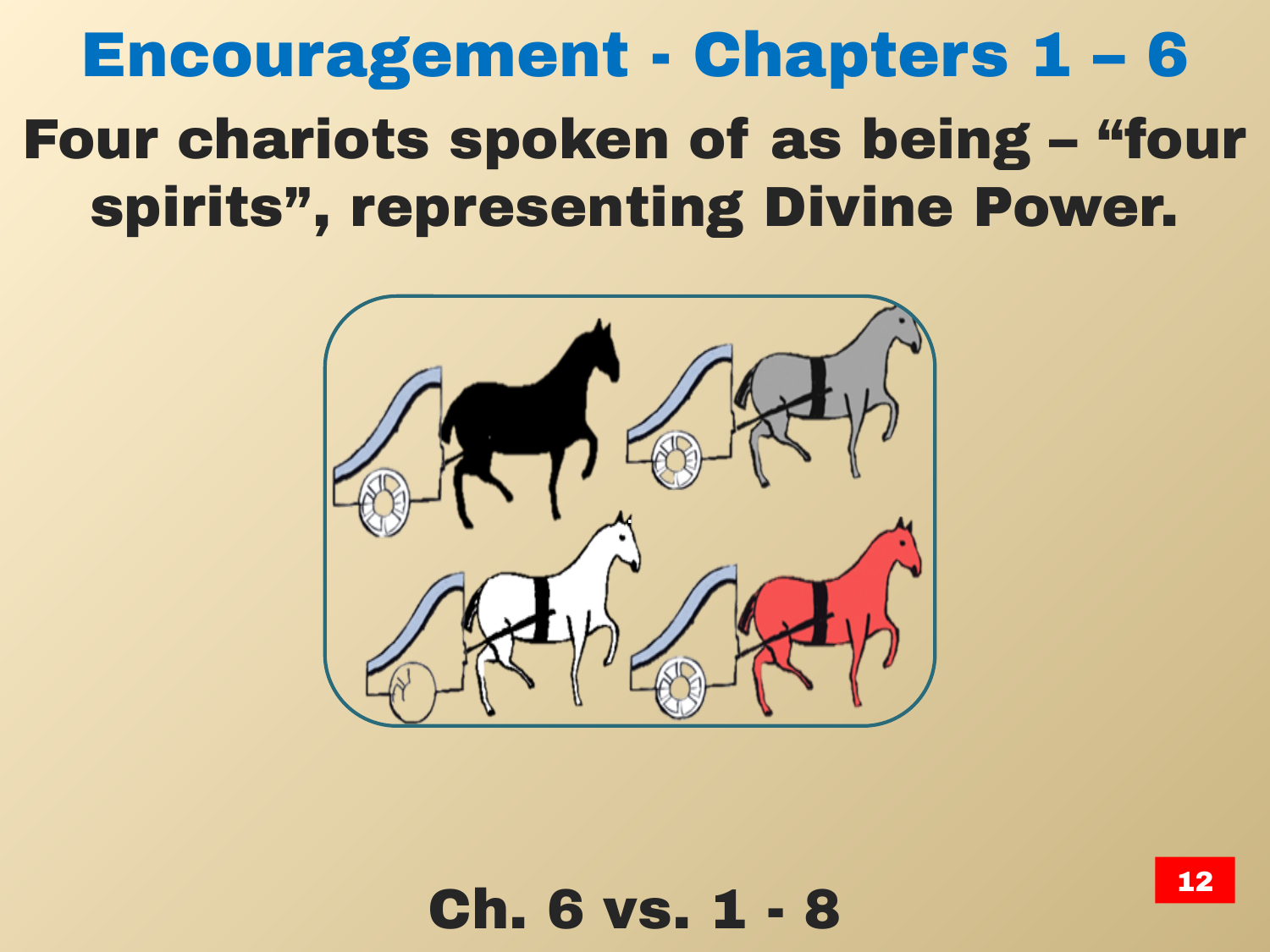

Encouragement - Chapters 1 – 6
Four chariots spoken of as being – “four spirits”, representing Divine Power.
.
12
Ch. 6 vs. 1 - 8